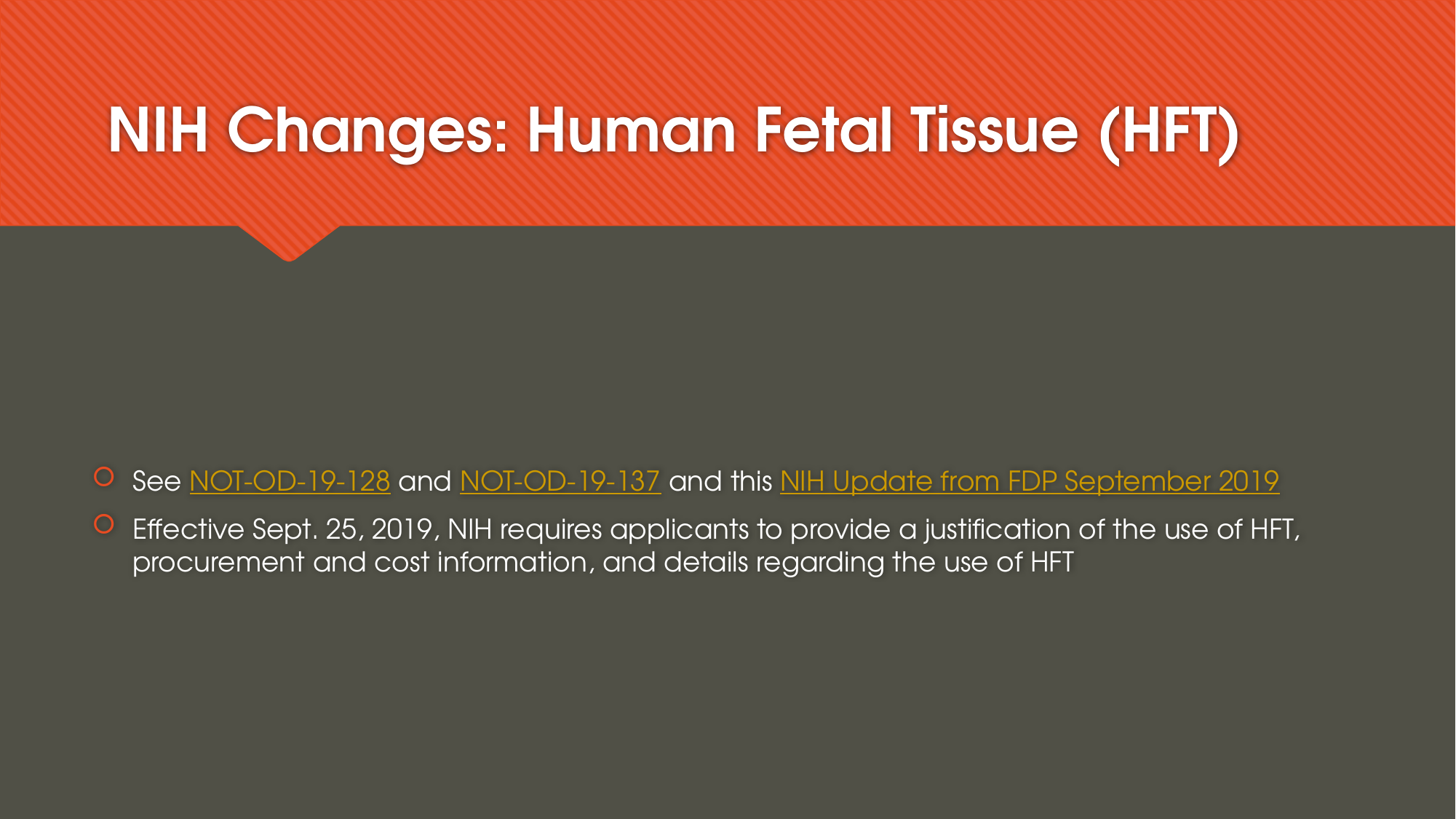

# NIH Changes: Human Fetal Tissue (HFT)
See NOT-OD-19-128 and NOT-OD-19-137 and this NIH Update from FDP September 2019
Effective Sept. 25, 2019, NIH requires applicants to provide a justification of the use of HFT, procurement and cost information, and details regarding the use of HFT